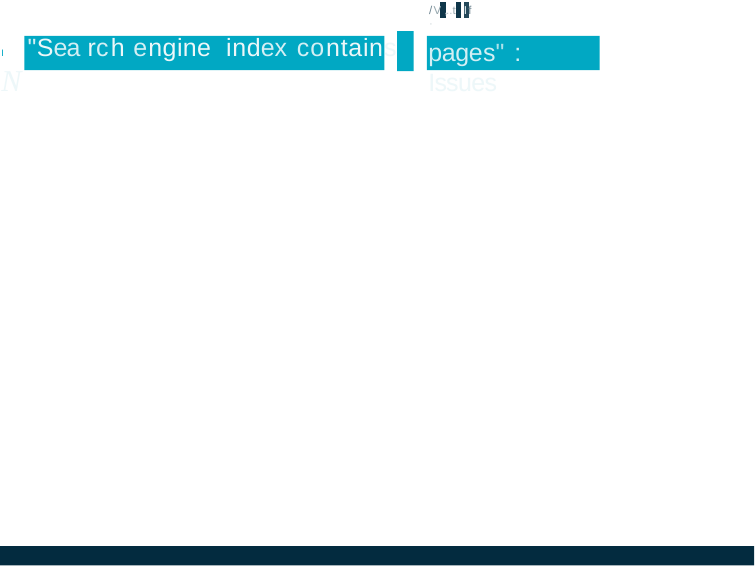

/V ,..t   If ·

I	"Sea rch engine  index contains  N

pages" :  Issues